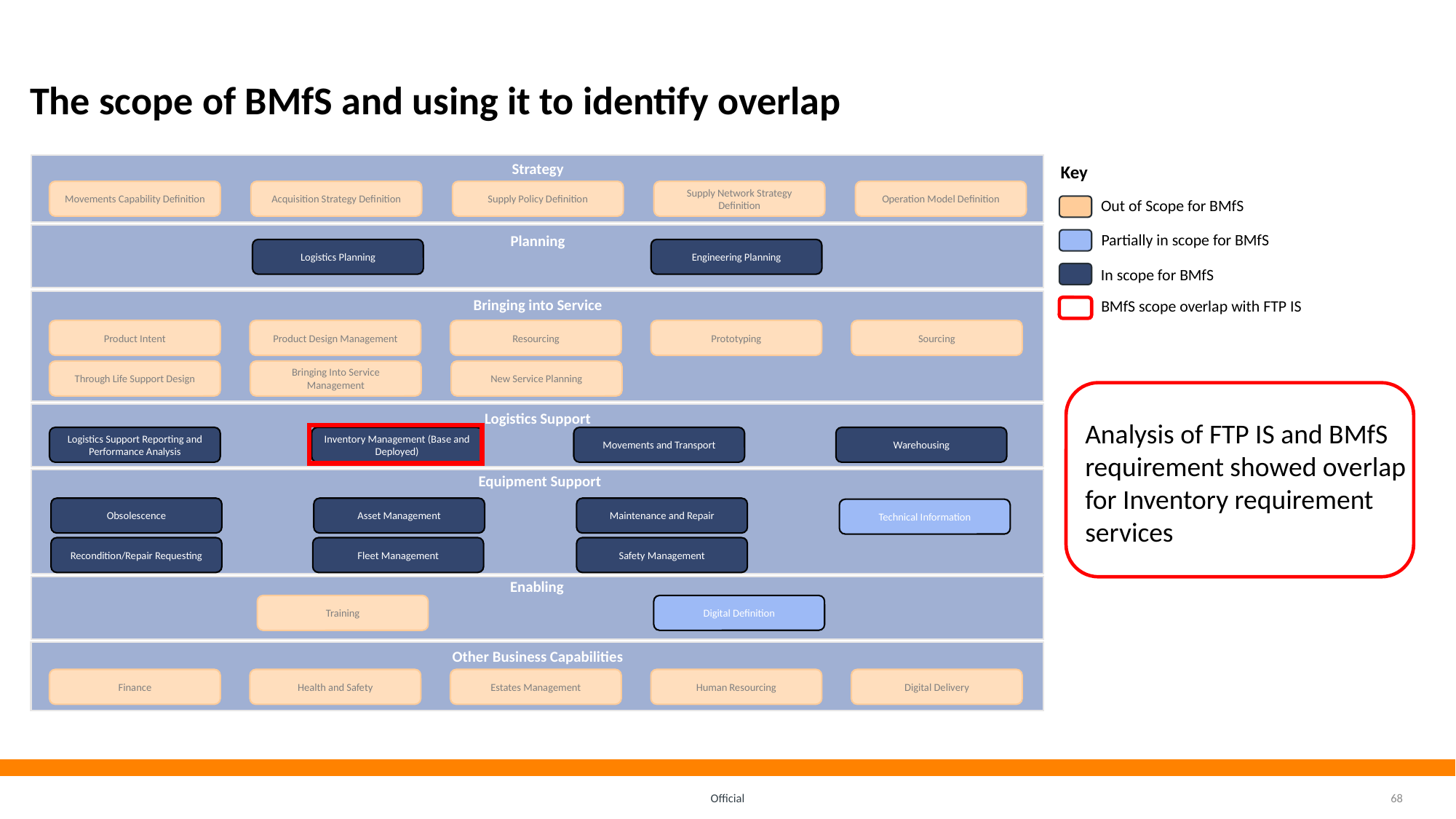

# The scope of BMfS and using it to identify overlap
Strategy

Operation Model Definition
Movements Capability Definition
Acquisition Strategy Definition
Supply Policy Definition
Supply Network Strategy Definition

Planning
Logistics Planning
Engineering Planning
Bringing into Service

Product Intent
Product Design Management
Resourcing
Prototyping
Sourcing
Through Life Support Design
Bringing Into Service Management
New Service Planning
Logistics Support

Logistics Support Reporting and Performance Analysis
Warehousing
Inventory Management (Base and Deployed)
Movements and Transport
Equipment Support

Asset Management
Maintenance and Repair
Obsolescence
Technical Information
Recondition/Repair Requesting
Fleet Management
Safety Management
Enabling

Training
Digital Definition
Other Business Capabilities

Finance
Health and Safety
Estates Management
Human Resourcing
Digital Delivery
Key
Out of Scope for BMfS

Partially in scope for BMfS

In scope for BMfS

BMfS scope overlap with FTP IS

Analysis of FTP IS and BMfS requirement showed overlap for Inventory requirement services

Official
68